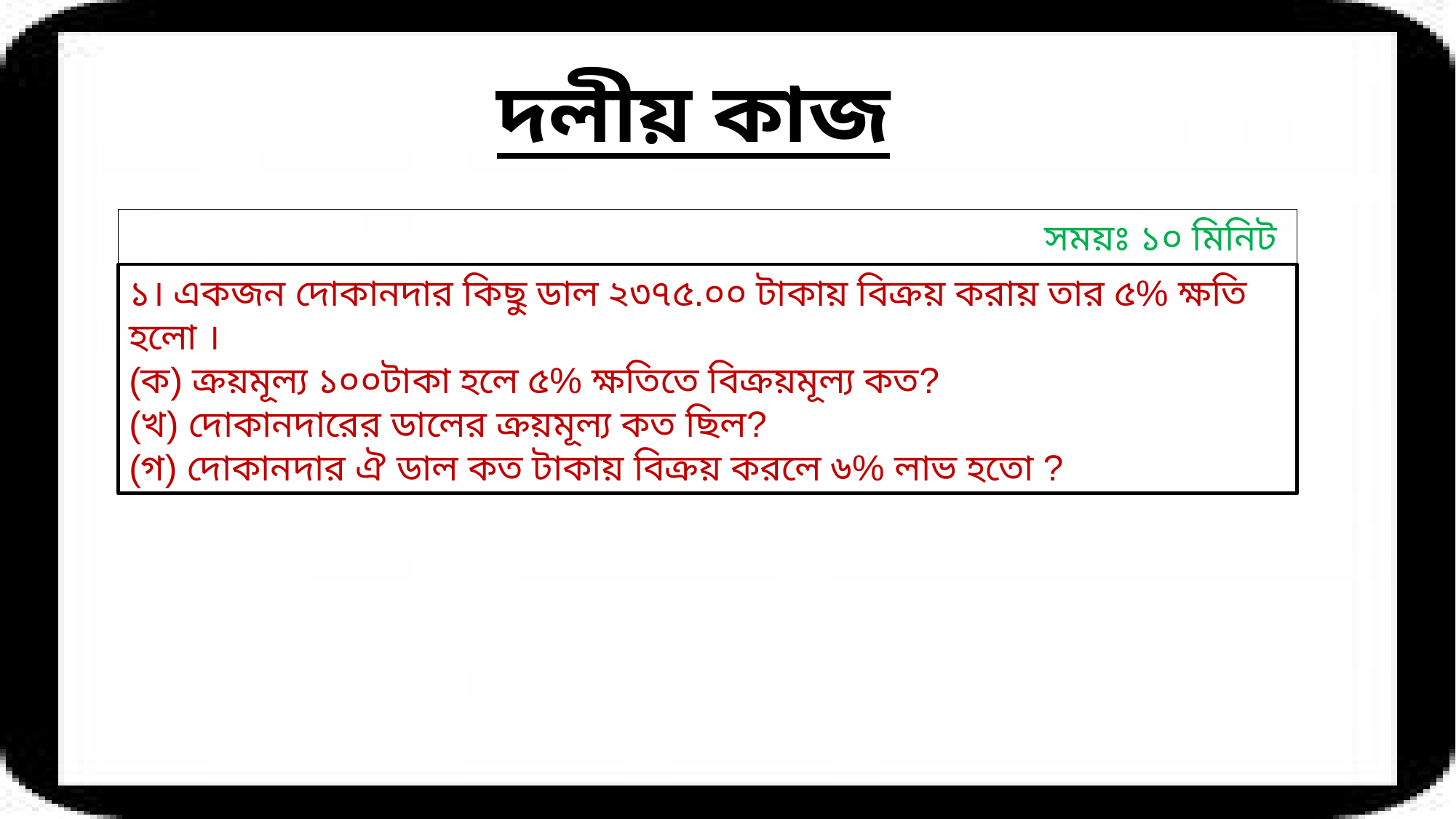

দলীয় কাজ
সময়ঃ ১০ মিনিট
১। একজন দোকানদার কিছু ডাল ২৩৭৫.০০ টাকায় বিক্রয় করায় তার ৫% ক্ষতি হলো ।
(ক) ক্রয়মূল্য ১০০টাকা হলে ৫% ক্ষতিতে বিক্রয়মূল্য কত?
(খ) দোকানদারের ডালের ক্রয়মূল্য কত ছিল?
(গ) দোকানদার ঐ ডাল কত টাকায় বিক্রয় করলে ৬% লাভ হতো ?